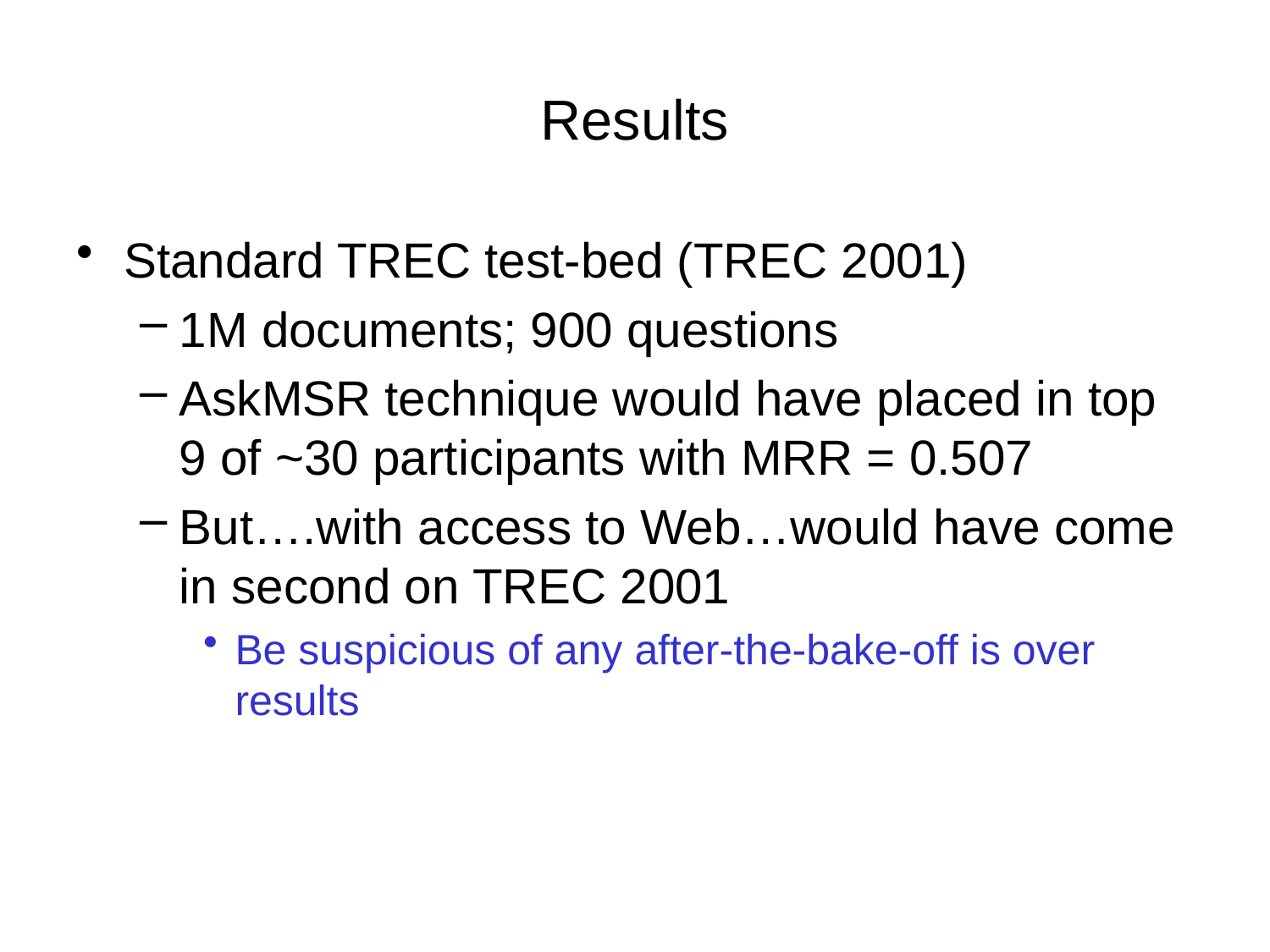

# Results
Standard TREC test-bed (TREC 2001)
1M documents; 900 questions
AskMSR technique would have placed in top 9 of ~30 participants with MRR = 0.507
But….with access to Web…would have come in second on TREC 2001
Be suspicious of any after-the-bake-off is over results